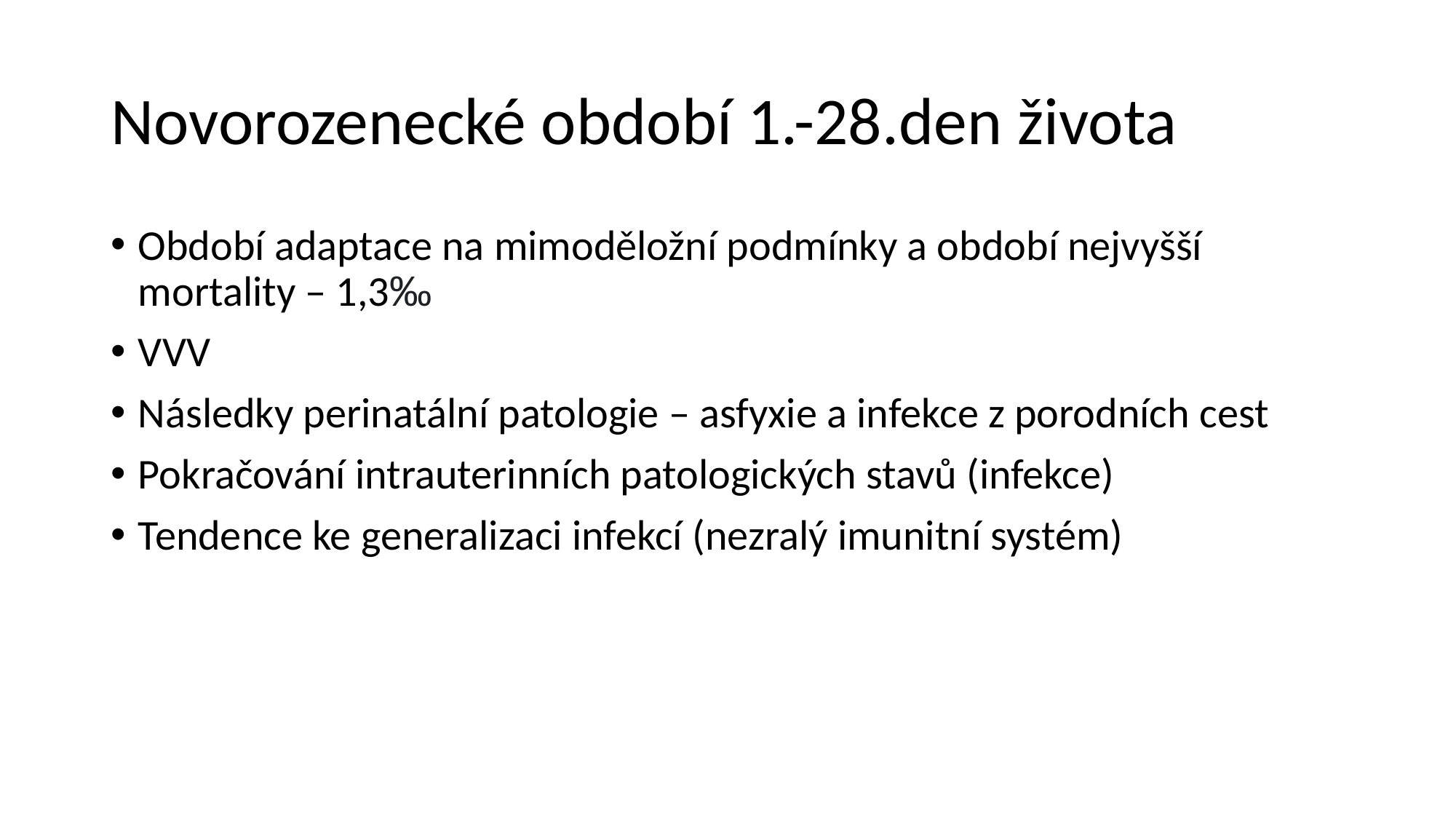

# Novorozenecké období 1.-28.den života
Období adaptace na mimoděložní podmínky a období nejvyšší mortality – 1,3‰
VVV
Následky perinatální patologie – asfyxie a infekce z porodních cest
Pokračování intrauterinních patologických stavů (infekce)
Tendence ke generalizaci infekcí (nezralý imunitní systém)